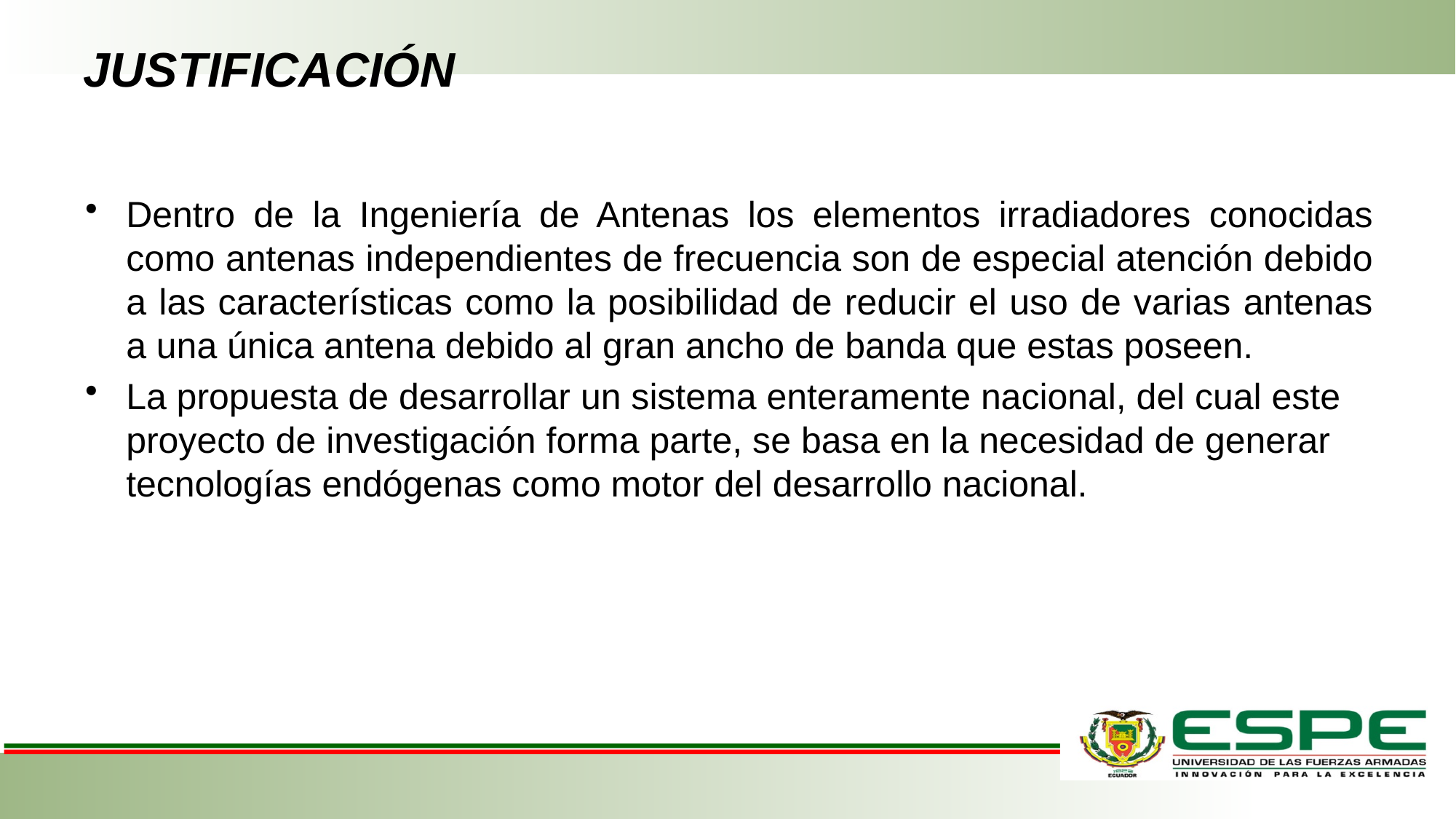

# JUSTIFICACIÓN
Dentro de la Ingeniería de Antenas los elementos irradiadores conocidas como antenas independientes de frecuencia son de especial atención debido a las características como la posibilidad de reducir el uso de varias antenas a una única antena debido al gran ancho de banda que estas poseen.
La propuesta de desarrollar un sistema enteramente nacional, del cual este proyecto de investigación forma parte, se basa en la necesidad de generar tecnologías endógenas como motor del desarrollo nacional.